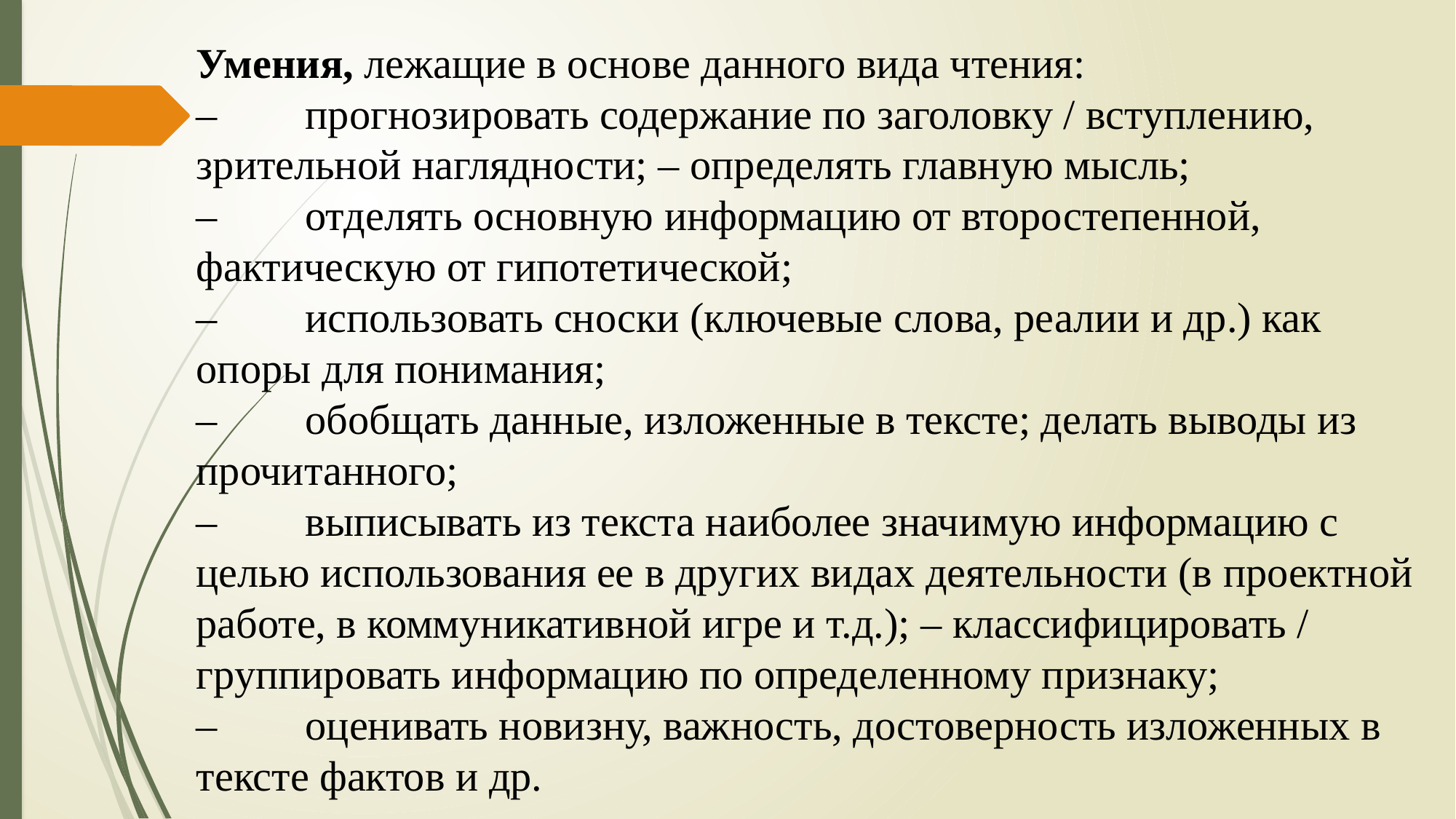

Умения, лежащие в основе данного вида чтения:
–	прогнозировать содержание по заголовку / вступлению, зрительной наглядности; – определять главную мысль;
–	отделять основную информацию от второстепенной, фактическую от гипотетической;
–	использовать сноски (ключевые слова, реалии и др.) как опоры для понимания;
–	обобщать данные, изложенные в тексте; делать выводы из прочитанного;
–	выписывать из текста наиболее значимую информацию с целью использования ее в других видах деятельности (в проектной работе, в коммуникативной игре и т.д.); – классифицировать / группировать информацию по определенному признаку;
–	оценивать новизну, важность, достоверность изложенных в тексте фактов и др.